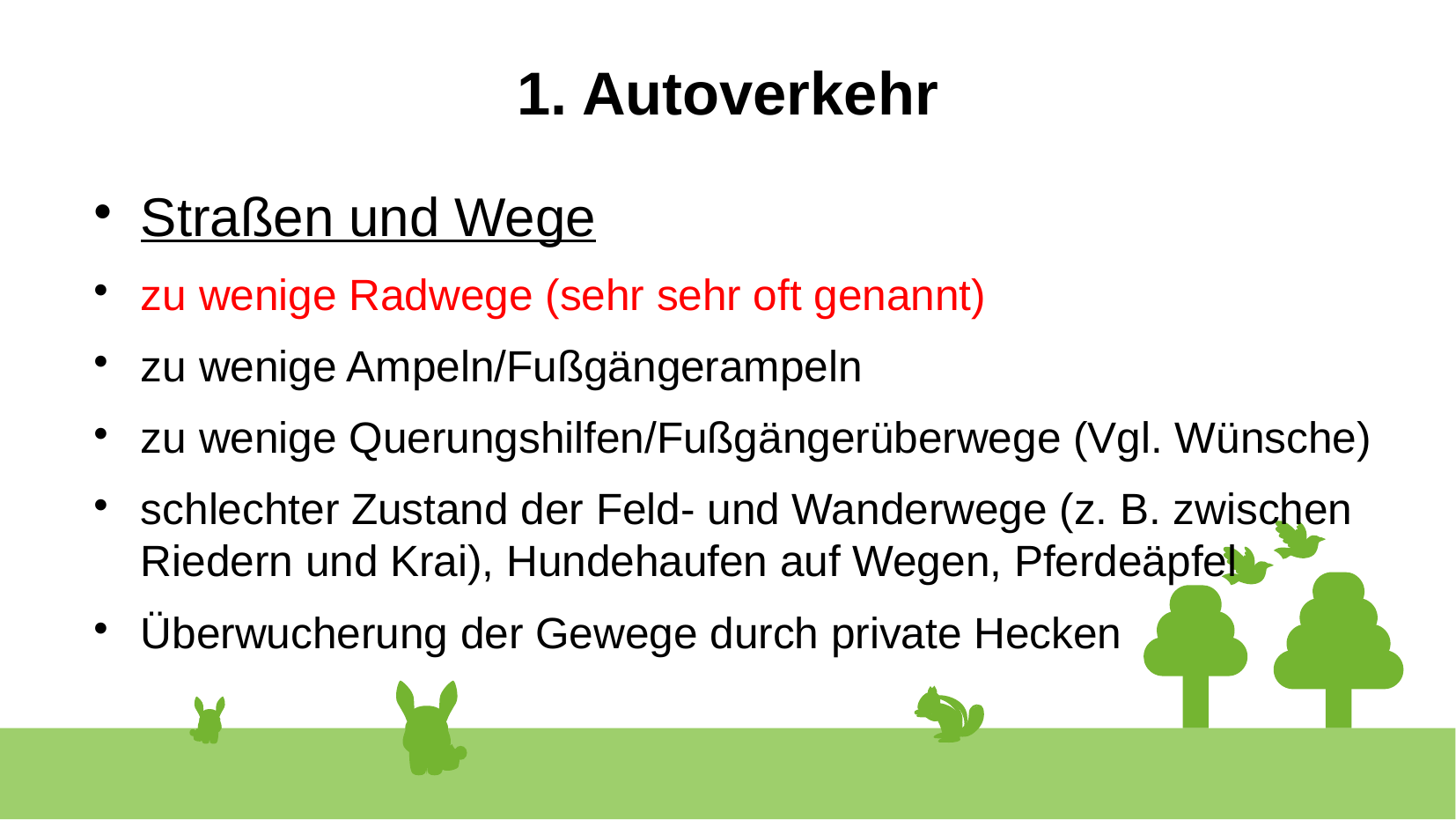

1. Autoverkehr
Straßen und Wege
zu wenige Radwege (sehr sehr oft genannt)
zu wenige Ampeln/Fußgängerampeln
zu wenige Querungshilfen/Fußgängerüberwege (Vgl. Wünsche)
schlechter Zustand der Feld- und Wanderwege (z. B. zwischen Riedern und Krai), Hundehaufen auf Wegen, Pferdeäpfel
Überwucherung der Gewege durch private Hecken